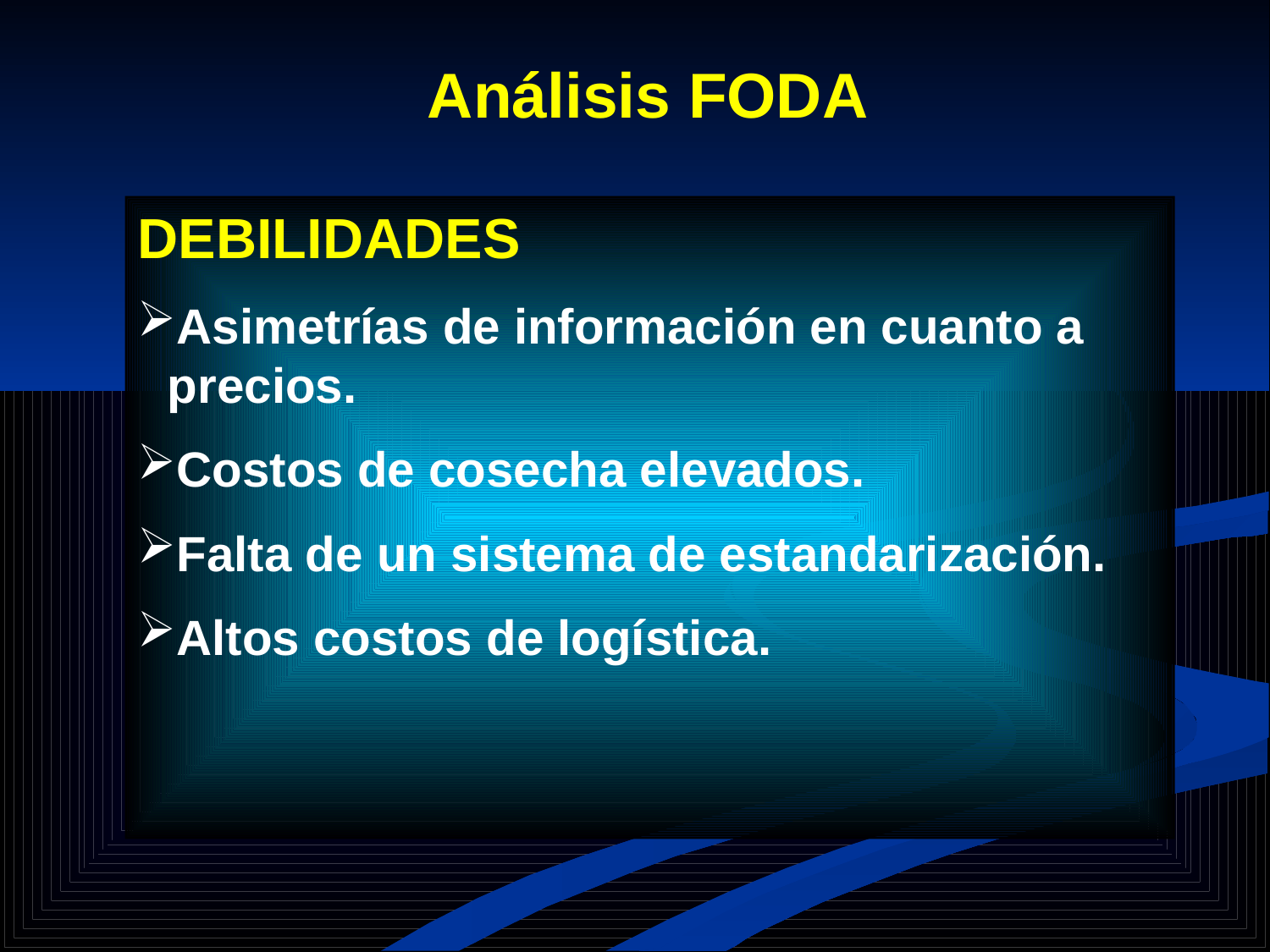

Análisis FODA
DEBILIDADES
Asimetrías de información en cuanto a precios.
Costos de cosecha elevados.
Falta de un sistema de estandarización.
Altos costos de logística.